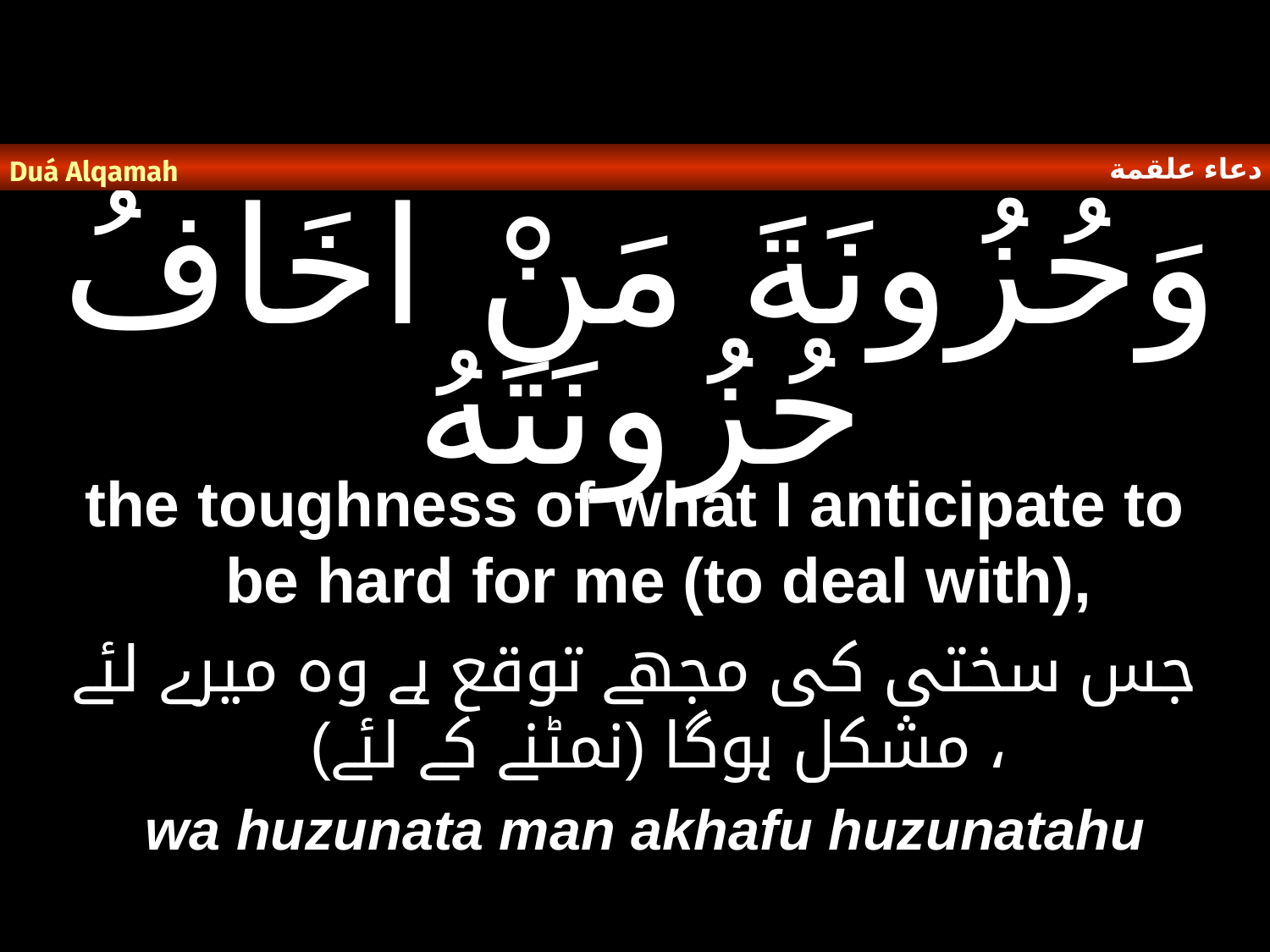

دعاء علقمة
Duá Alqamah
# وَحُزُونَةَ مَنْ اخَافُ حُزُونَتَهُ
the toughness of what I anticipate to be hard for me (to deal with),
جس سختی کی مجھے توقع ہے وہ میرے لئے مشکل ہوگا (نمٹنے کے لئے) ،

wa huzunata man akhafu huzunatahu